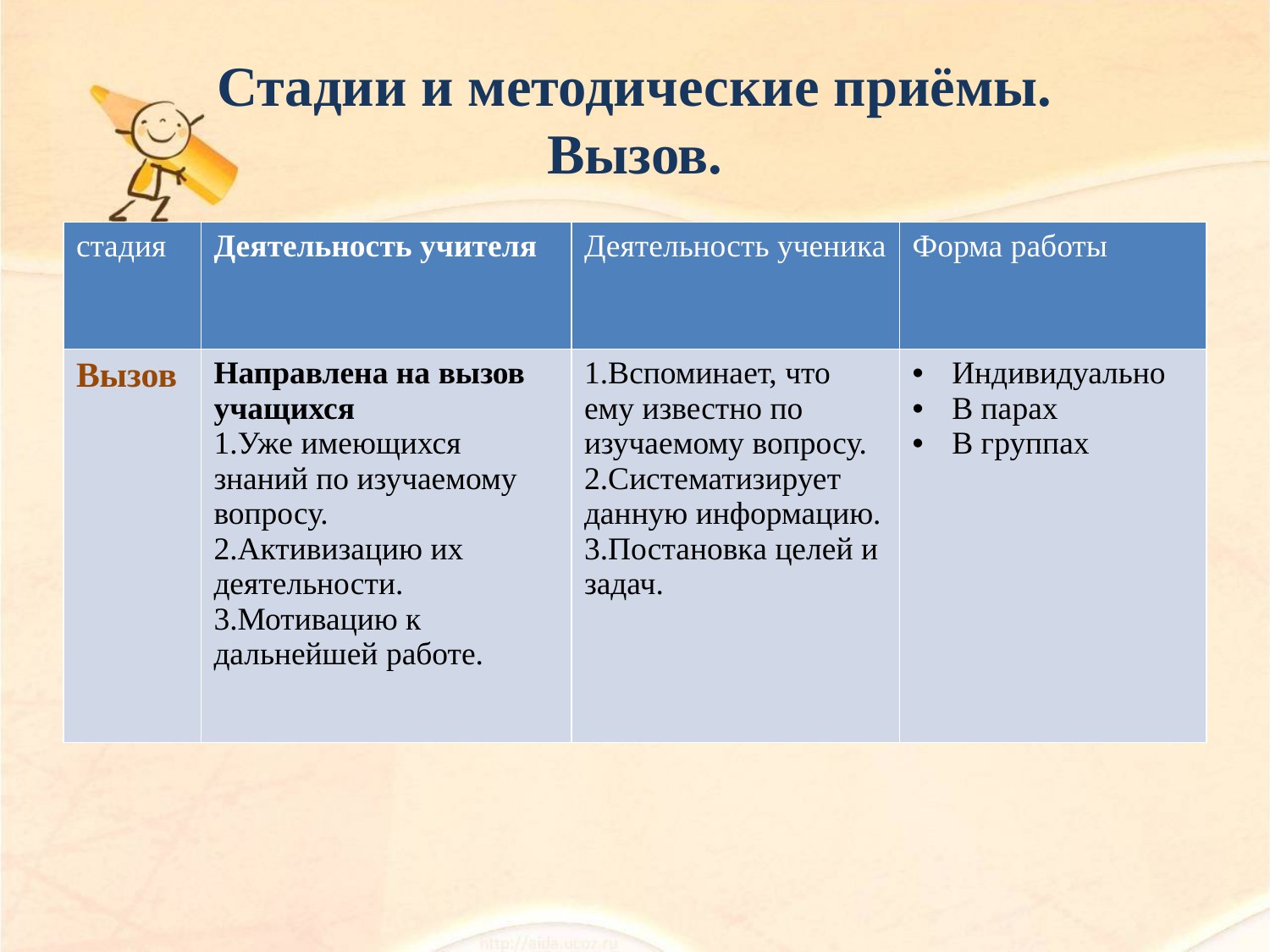

# Стадии и методические приёмы. Вызов.
| стадия | Деятельность учителя | Деятельность ученика | Форма работы |
| --- | --- | --- | --- |
| Вызов | Направлена на вызов учащихся 1.Уже имеющихся знаний по изучаемому вопросу. 2.Активизацию их деятельности. 3.Мотивацию к дальнейшей работе. | 1.Вспоминает, что ему известно по изучаемому вопросу. 2.Систематизирует данную информацию. 3.Постановка целей и задач. | Индивидуально В парах В группах |